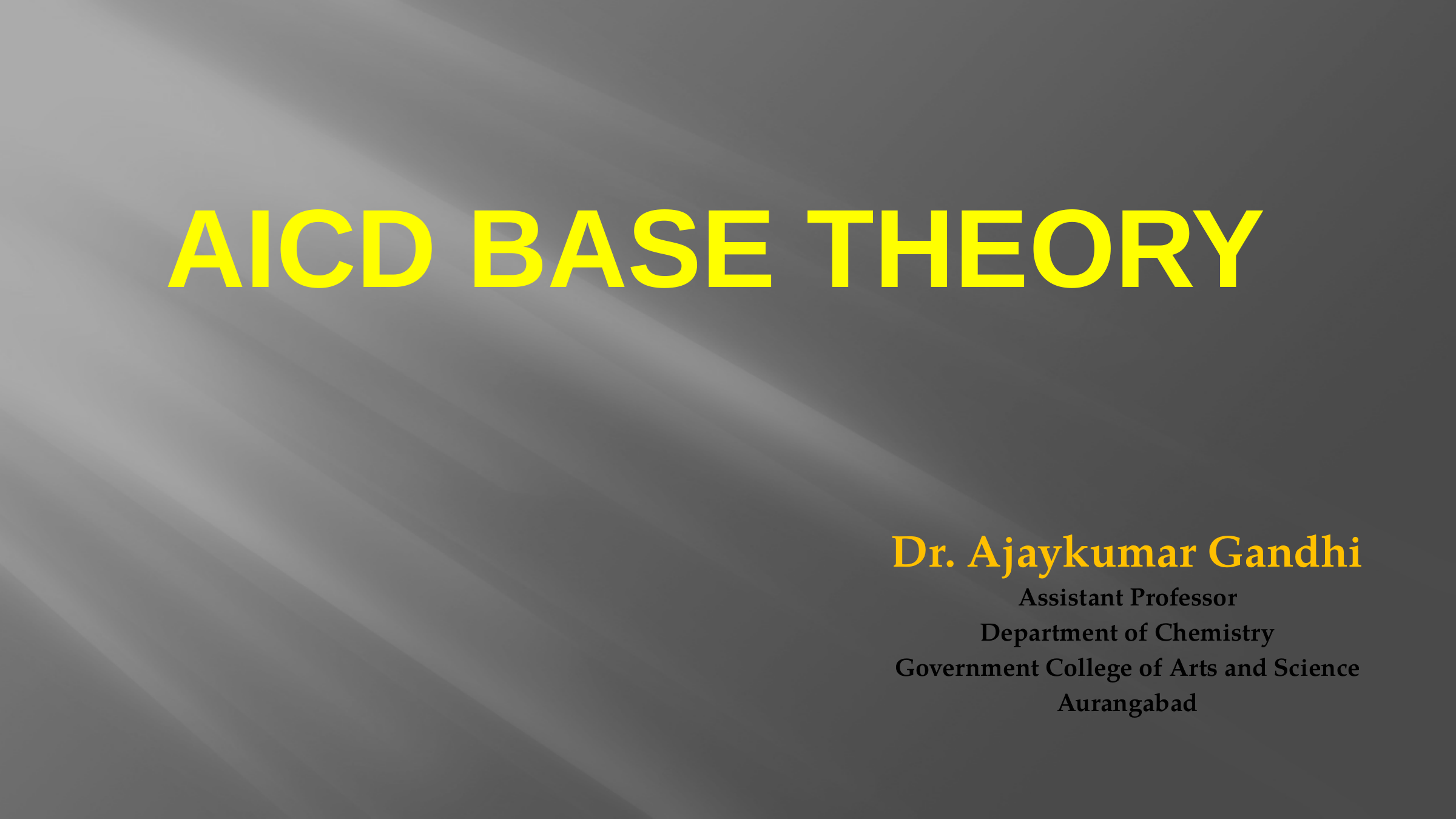

# AICD BASE THEORY
Dr. Ajaykumar Gandhi
Assistant Professor
Department of Chemistry
Government College of Arts and Science
Aurangabad